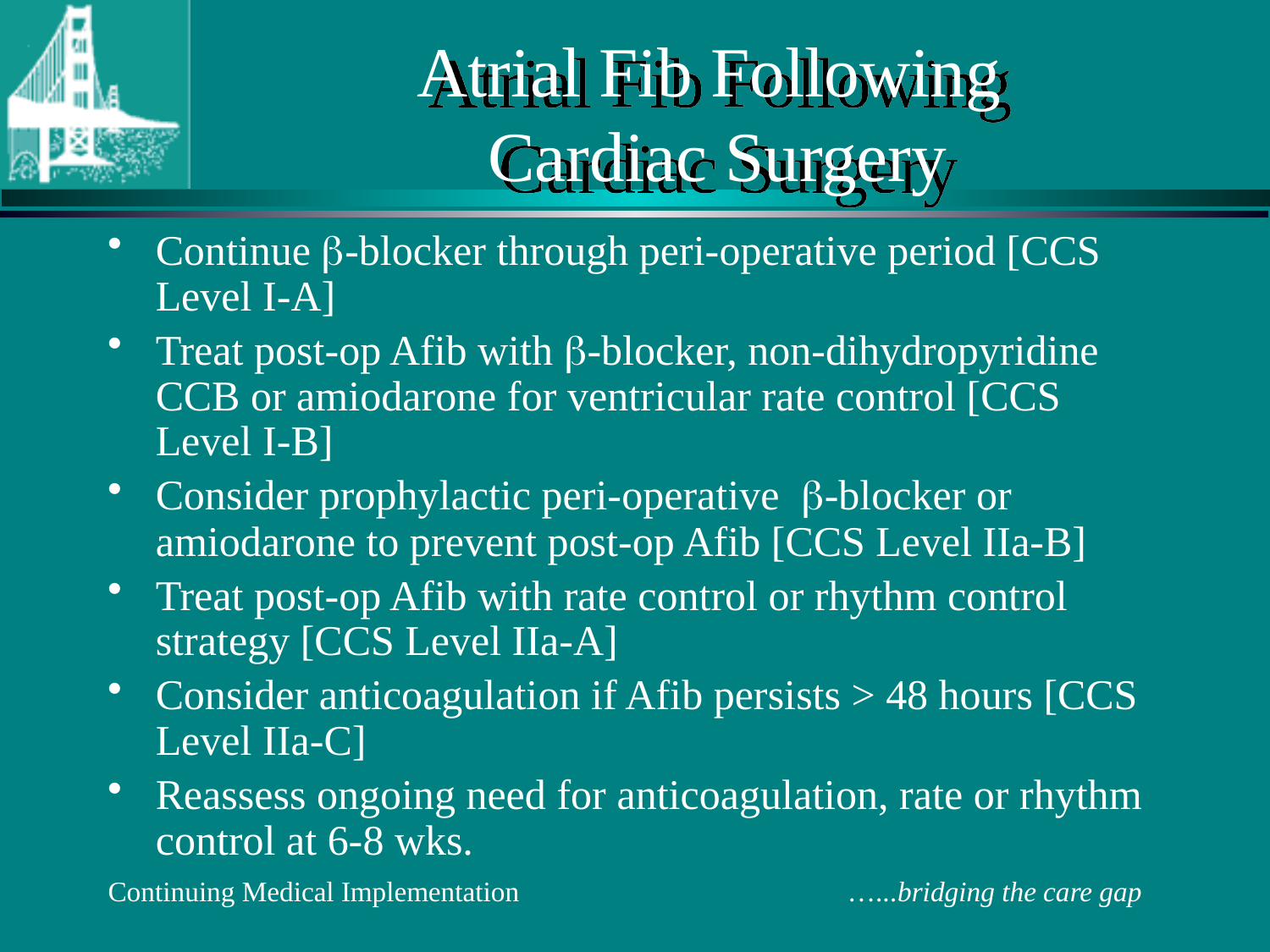

# Atrial Fib Following Cardiac Surgery
Continue β-blocker through peri-operative period [CCS Level I-A]
Treat post-op Afib with β-blocker, non-dihydropyridine CCB or amiodarone for ventricular rate control [CCS Level I-B]
Consider prophylactic peri-operative  β-blocker or amiodarone to prevent post-op Afib [CCS Level IIa-B]
Treat post-op Afib with rate control or rhythm control strategy [CCS Level IIa-A]
Consider anticoagulation if Afib persists > 48 hours [CCS Level IIa-C]
Reassess ongoing need for anticoagulation, rate or rhythm control at 6-8 wks.
Continuing Medical Implementation                                               …...bridging the care gap